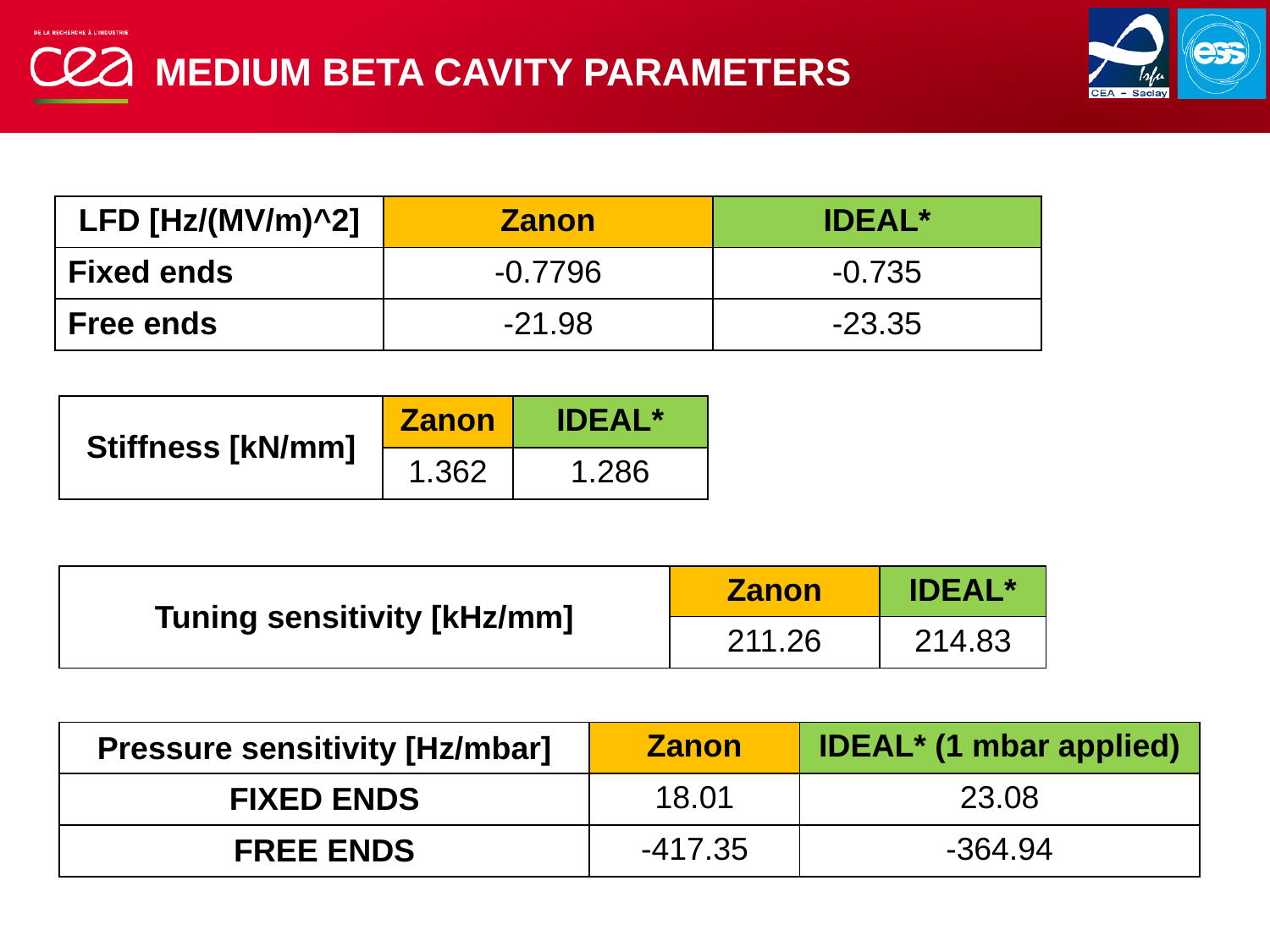

# Medium beta Cavity parameters
| LFD [Hz/(MV/m)^2] | Zanon | IDEAL\* |
| --- | --- | --- |
| Fixed ends | -0.7796 | -0.735 |
| Free ends | -21.98 | -23.35 |
| Stiffness [kN/mm] | Zanon | IDEAL\* |
| --- | --- | --- |
|  | 1.362 | 1.286 |
| Tuning sensitivity [kHz/mm] | Zanon | IDEAL\* |
| --- | --- | --- |
|  | 211.26 | 214.83 |
| Pressure sensitivity [Hz/mbar] | Zanon | IDEAL\* (1 mbar applied) |
| --- | --- | --- |
| FIXED ENDS | 18.01 | 23.08 |
| FREE ENDS | -417.35 | -364.94 |